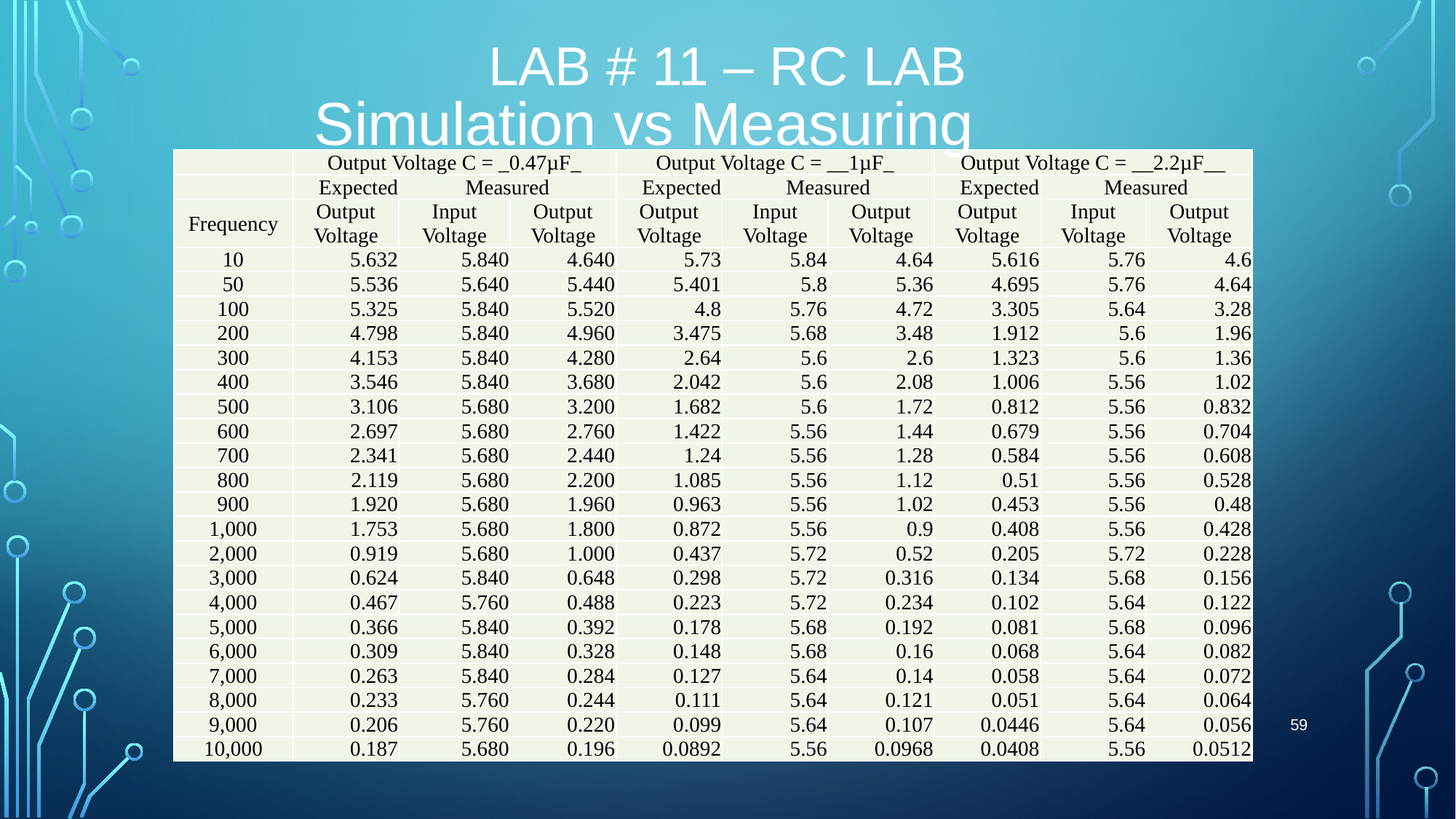

# Lab # 11 – RC Lab
Simulation vs Measuring
|  | Output Voltage C = \_0.47µF\_ |  |  | Output Voltage C = \_\_1µF\_ |  |  | Output Voltage C = \_\_2.2µF\_\_ |  |  |
| --- | --- | --- | --- | --- | --- | --- | --- | --- | --- |
|  | Expected | Measured |  | Expected | Measured |  | Expected | Measured |  |
| Frequency | Output Voltage | Input Voltage | Output Voltage | Output Voltage | Input Voltage | Output Voltage | Output Voltage | Input Voltage | Output Voltage |
| 10 | 5.632 | 5.840 | 4.640 | 5.73 | 5.84 | 4.64 | 5.616 | 5.76 | 4.6 |
| 50 | 5.536 | 5.640 | 5.440 | 5.401 | 5.8 | 5.36 | 4.695 | 5.76 | 4.64 |
| 100 | 5.325 | 5.840 | 5.520 | 4.8 | 5.76 | 4.72 | 3.305 | 5.64 | 3.28 |
| 200 | 4.798 | 5.840 | 4.960 | 3.475 | 5.68 | 3.48 | 1.912 | 5.6 | 1.96 |
| 300 | 4.153 | 5.840 | 4.280 | 2.64 | 5.6 | 2.6 | 1.323 | 5.6 | 1.36 |
| 400 | 3.546 | 5.840 | 3.680 | 2.042 | 5.6 | 2.08 | 1.006 | 5.56 | 1.02 |
| 500 | 3.106 | 5.680 | 3.200 | 1.682 | 5.6 | 1.72 | 0.812 | 5.56 | 0.832 |
| 600 | 2.697 | 5.680 | 2.760 | 1.422 | 5.56 | 1.44 | 0.679 | 5.56 | 0.704 |
| 700 | 2.341 | 5.680 | 2.440 | 1.24 | 5.56 | 1.28 | 0.584 | 5.56 | 0.608 |
| 800 | 2.119 | 5.680 | 2.200 | 1.085 | 5.56 | 1.12 | 0.51 | 5.56 | 0.528 |
| 900 | 1.920 | 5.680 | 1.960 | 0.963 | 5.56 | 1.02 | 0.453 | 5.56 | 0.48 |
| 1,000 | 1.753 | 5.680 | 1.800 | 0.872 | 5.56 | 0.9 | 0.408 | 5.56 | 0.428 |
| 2,000 | 0.919 | 5.680 | 1.000 | 0.437 | 5.72 | 0.52 | 0.205 | 5.72 | 0.228 |
| 3,000 | 0.624 | 5.840 | 0.648 | 0.298 | 5.72 | 0.316 | 0.134 | 5.68 | 0.156 |
| 4,000 | 0.467 | 5.760 | 0.488 | 0.223 | 5.72 | 0.234 | 0.102 | 5.64 | 0.122 |
| 5,000 | 0.366 | 5.840 | 0.392 | 0.178 | 5.68 | 0.192 | 0.081 | 5.68 | 0.096 |
| 6,000 | 0.309 | 5.840 | 0.328 | 0.148 | 5.68 | 0.16 | 0.068 | 5.64 | 0.082 |
| 7,000 | 0.263 | 5.840 | 0.284 | 0.127 | 5.64 | 0.14 | 0.058 | 5.64 | 0.072 |
| 8,000 | 0.233 | 5.760 | 0.244 | 0.111 | 5.64 | 0.121 | 0.051 | 5.64 | 0.064 |
| 9,000 | 0.206 | 5.760 | 0.220 | 0.099 | 5.64 | 0.107 | 0.0446 | 5.64 | 0.056 |
| 10,000 | 0.187 | 5.680 | 0.196 | 0.0892 | 5.56 | 0.0968 | 0.0408 | 5.56 | 0.0512 |
59